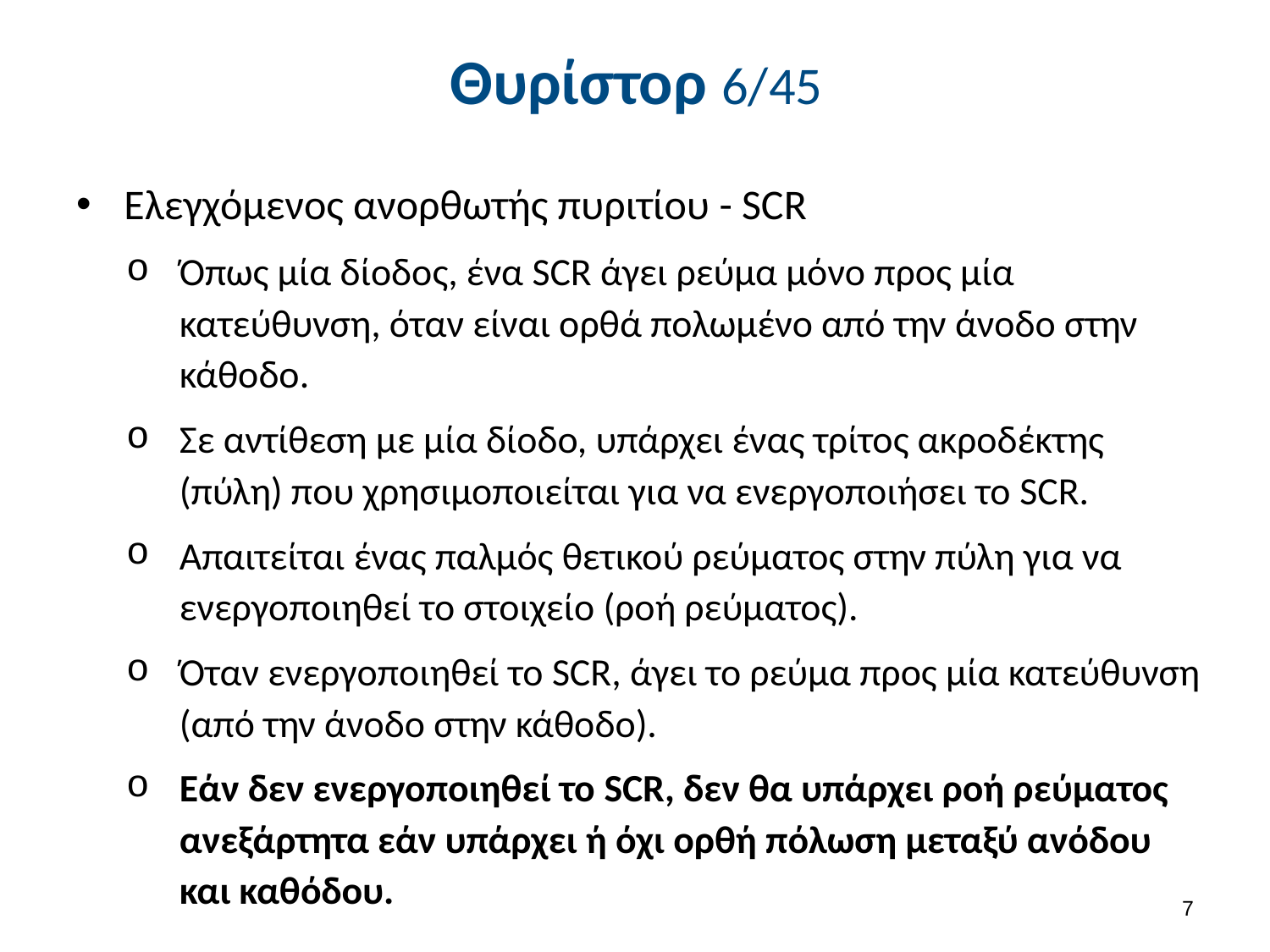

# Θυρίστορ 6/45
Eλεγχόμενος ανορθωτής πυριτίου - SCR
Όπως μία δίοδος, ένα SCR άγει ρεύμα μόνο προς μία κατεύθυνση, όταν είναι ορθά πολωμένο από την άνοδο στην κάθοδο.
Σε αντίθεση με μία δίοδο, υπάρχει ένας τρίτος ακροδέκτης (πύλη) που χρησιμοποιείται για να ενεργοποιήσει το SCR.
Απαιτείται ένας παλμός θετικού ρεύματος στην πύλη για να ενεργοποιηθεί το στοιχείο (ροή ρεύματος).
Όταν ενεργοποιηθεί το SCR, άγει το ρεύμα προς μία κατεύθυνση (από την άνοδο στην κάθοδο).
Εάν δεν ενεργοποιηθεί το SCR, δεν θα υπάρχει ροή ρεύματος ανεξάρτητα εάν υπάρχει ή όχι ορθή πόλωση μεταξύ ανόδου και καθόδου.
7